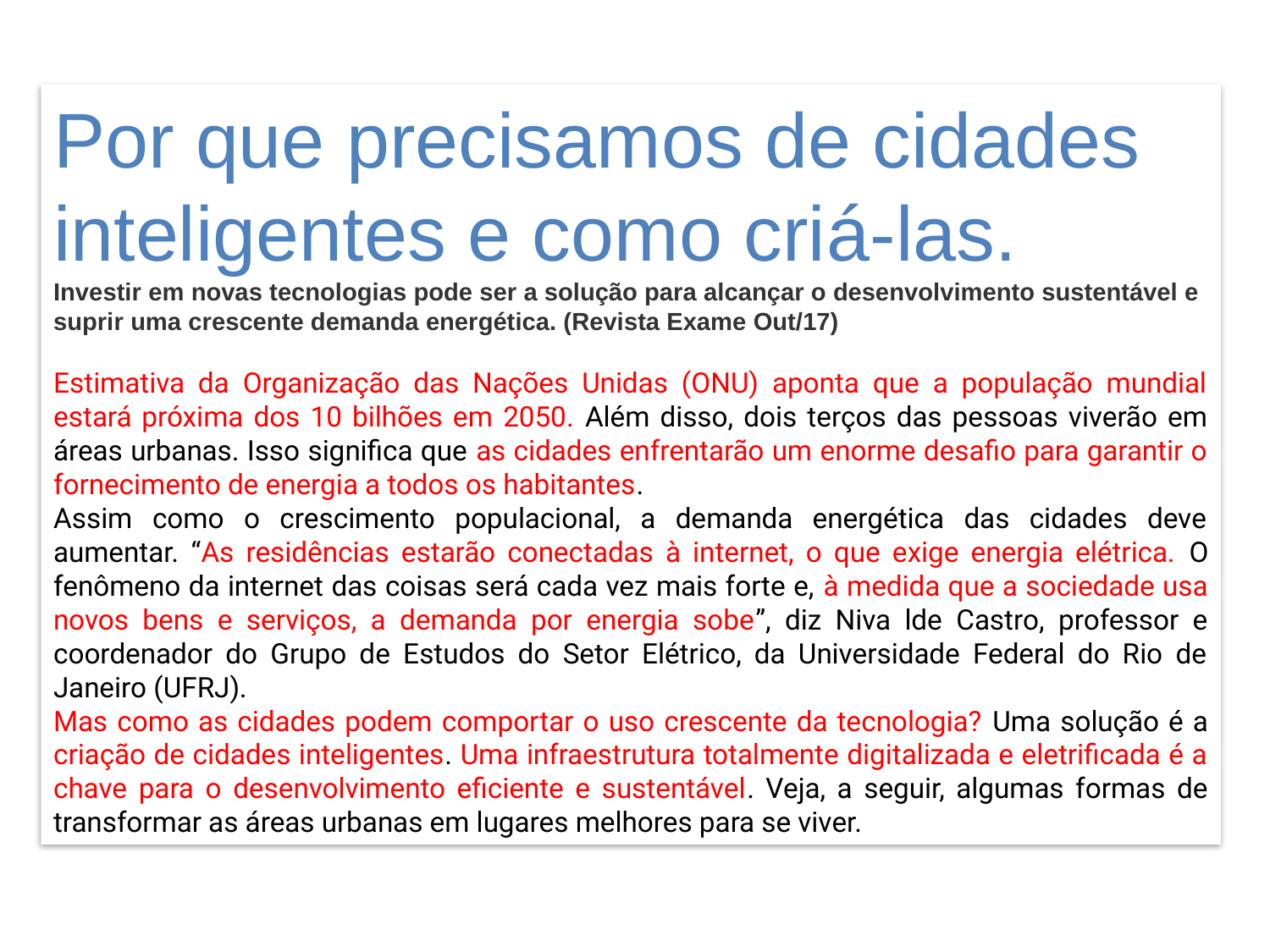

Por que precisamos de cidades inteligentes e como criá-las.
Investir em novas tecnologias pode ser a solução para alcançar o desenvolvimento sustentável e suprir uma crescente demanda energética. (Revista Exame Out/17)

Estimativa da Organização das Nações Unidas (ONU) aponta que a população mundial estará próxima dos 10 bilhões em 2050. Além disso, dois terços das pessoas viverão em áreas urbanas. Isso significa que as cidades enfrentarão um enorme desafio para garantir o fornecimento de energia a todos os habitantes.
Assim como o crescimento populacional, a demanda energética das cidades deve aumentar. “As residências estarão conectadas à internet, o que exige energia elétrica. O fenômeno da internet das coisas será cada vez mais forte e, à medida que a sociedade usa novos bens e serviços, a demanda por energia sobe”, diz Niva lde Castro, professor e coordenador do Grupo de Estudos do Setor Elétrico, da Universidade Federal do Rio de Janeiro (UFRJ).
Mas como as cidades podem comportar o uso crescente da tecnologia? Uma solução é a criação de cidades inteligentes. Uma infraestrutura totalmente digitalizada e eletrificada é a chave para o desenvolvimento eficiente e sustentável. Veja, a seguir, algumas formas de transformar as áreas urbanas em lugares melhores para se viver.